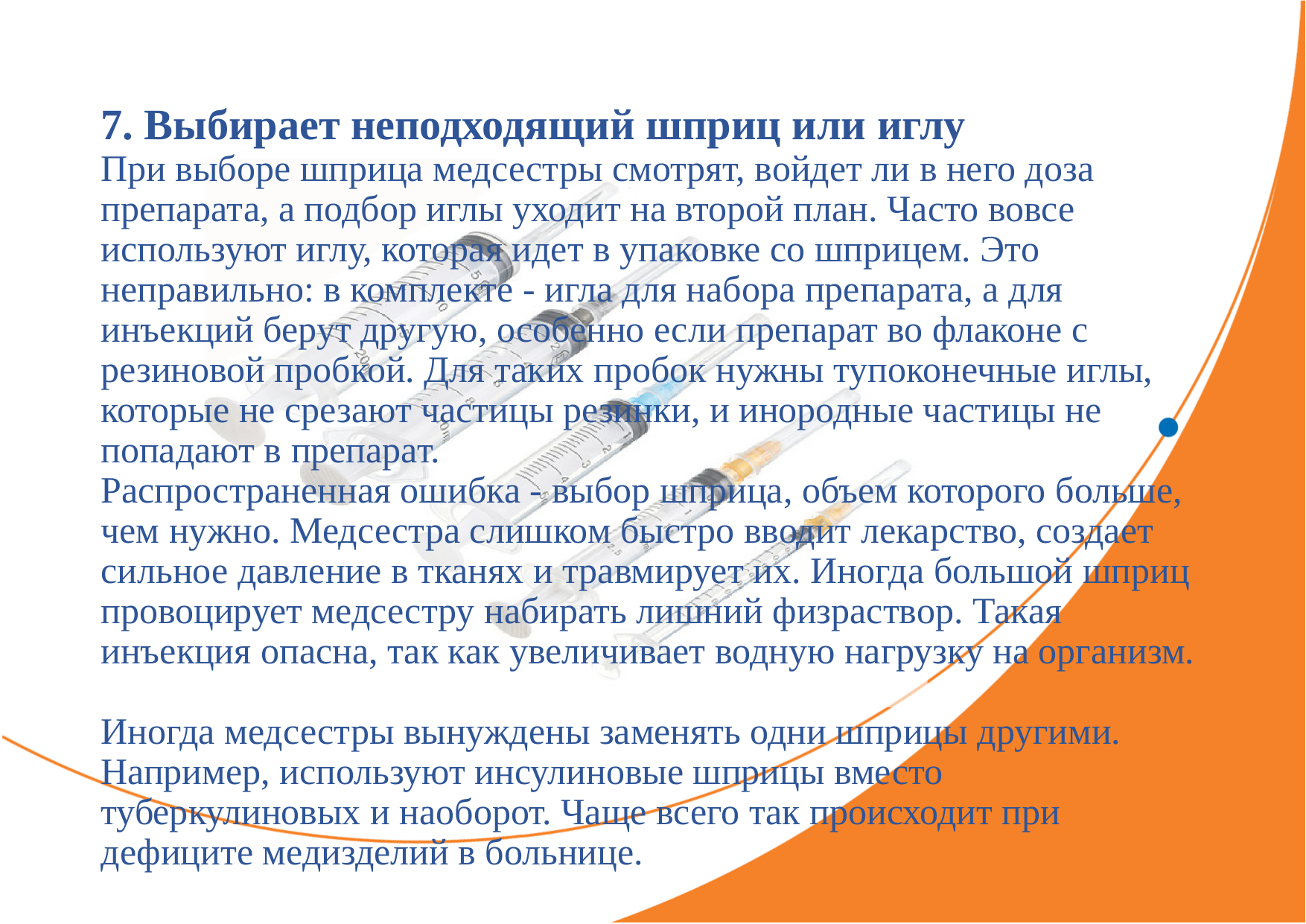

# 7. Выбирает неподходящий шприц или иглу При выборе шприца медсестры смотрят, войдет ли в него доза препарата, а подбор иглы уходит на второй план. Часто вовсе используют иглу, которая идет в упаковке со шприцем. Это неправильно: в комплекте - игла для набора препарата, а для инъекций берут другую, особенно если препарат во флаконе с резиновой пробкой. Для таких пробок нужны тупоконечные иглы, которые не срезают частицы резинки, и инородные частицы не попадают в препарат. Распространенная ошибка - выбор шприца, объем которого больше, чем нужно. Медсестра слишком быстро вводит лекарство, создает сильное давление в тканях и травмирует их. Иногда большой шприц провоцирует медсестру наби­рать лишний физраствор. Такая инъекция опасна, так как увеличивает водную нагрузку на организм. Иногда медсестры вынуждены заменять одни шприцы другими. Например, используют инсулиновые шприцы вместо туберкулиновых и наоборот. Чаще всего так происходит при дефиците медизделий в больнице.